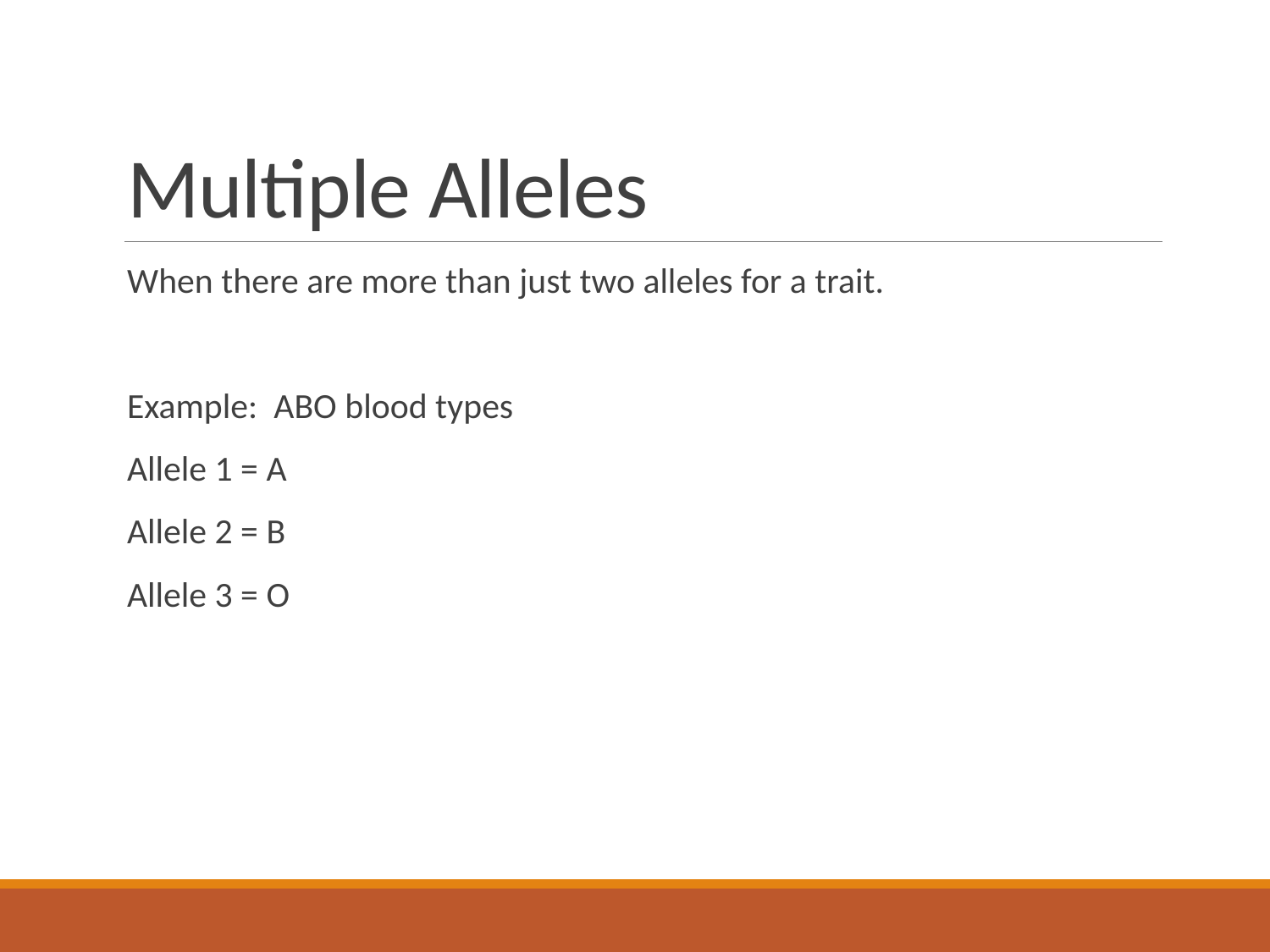

# Multiple Alleles
When there are more than just two alleles for a trait.

Example:  ABO blood types
Allele 1 = A
Allele 2 = B
Allele 3 = O